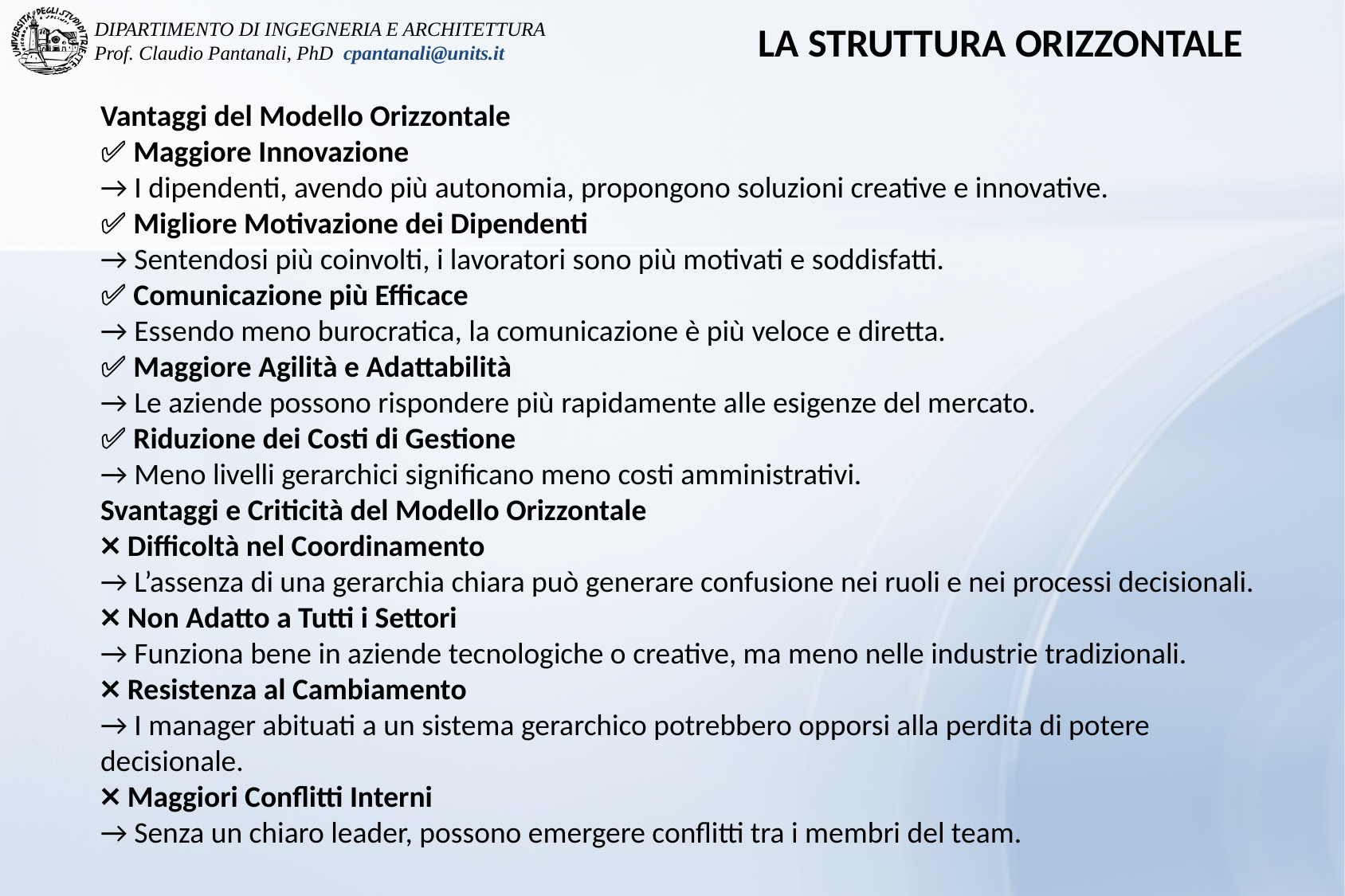

LA STRUTTURA ORIZZONTALE
Vantaggi del Modello Orizzontale
✅ Maggiore Innovazione
→ I dipendenti, avendo più autonomia, propongono soluzioni creative e innovative.
✅ Migliore Motivazione dei Dipendenti
→ Sentendosi più coinvolti, i lavoratori sono più motivati e soddisfatti.
✅ Comunicazione più Efficace
→ Essendo meno burocratica, la comunicazione è più veloce e diretta.
✅ Maggiore Agilità e Adattabilità
→ Le aziende possono rispondere più rapidamente alle esigenze del mercato.
✅ Riduzione dei Costi di Gestione
→ Meno livelli gerarchici significano meno costi amministrativi.
Svantaggi e Criticità del Modello Orizzontale
❌ Difficoltà nel Coordinamento
→ L’assenza di una gerarchia chiara può generare confusione nei ruoli e nei processi decisionali.
❌ Non Adatto a Tutti i Settori
→ Funziona bene in aziende tecnologiche o creative, ma meno nelle industrie tradizionali.
❌ Resistenza al Cambiamento
→ I manager abituati a un sistema gerarchico potrebbero opporsi alla perdita di potere decisionale.
❌ Maggiori Conflitti Interni
→ Senza un chiaro leader, possono emergere conflitti tra i membri del team.